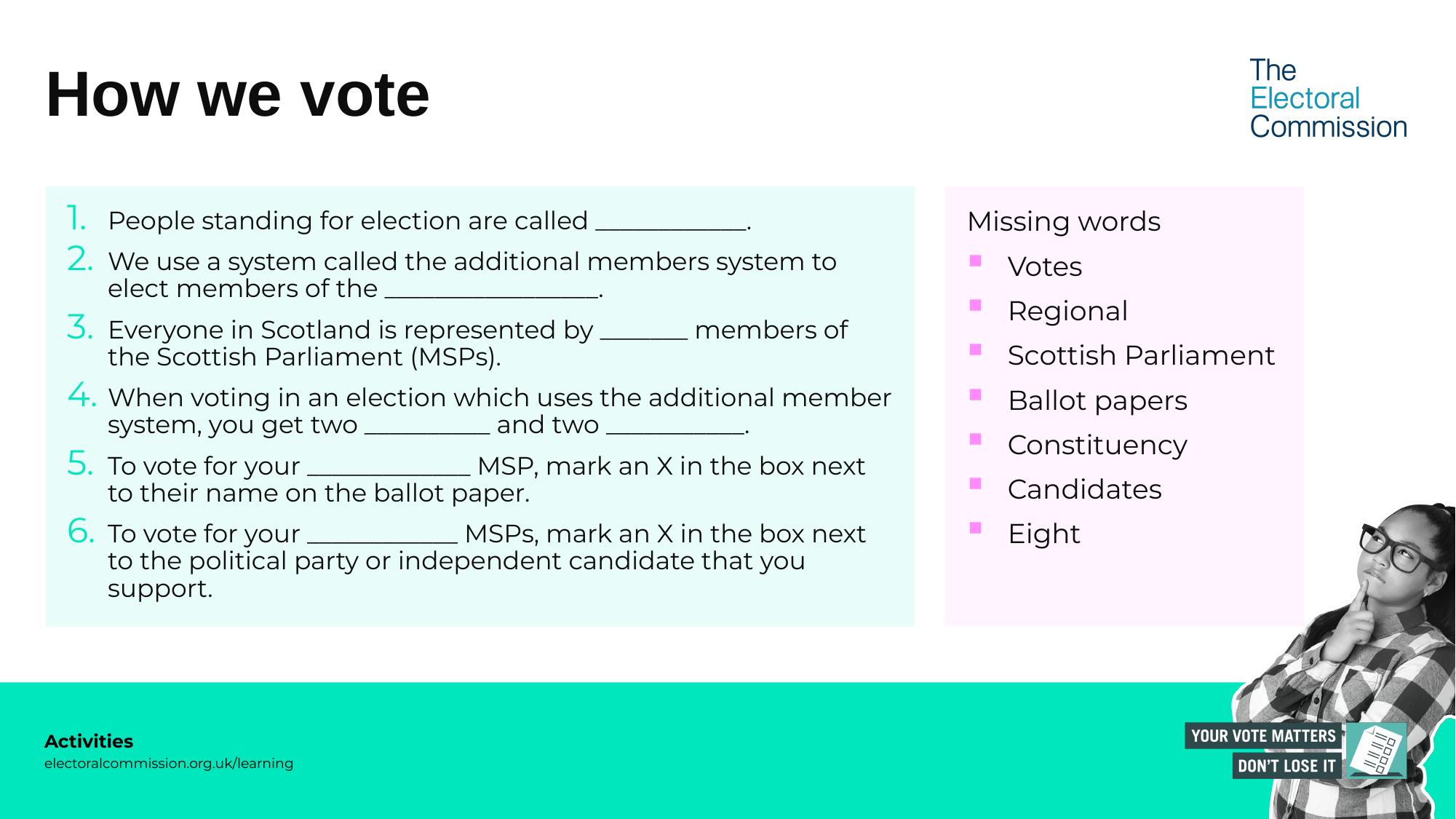

# How we vote
Missing words
Votes
Regional
Scottish Parliament
Ballot papers
Constituency
Candidates
Eight

People standing for election are called ____________.
We use a system called the additional members system to elect members of the _________________.
Everyone in Scotland is represented by _______ members of the Scottish Parliament (MSPs).
When voting in an election which uses the additional member system, you get two __________ and two ___________.
To vote for your _____________ MSP, mark an X in the box next to their name on the ballot paper.
To vote for your ____________ MSPs, mark an X in the box next to the political party or independent candidate that you support.
Activities